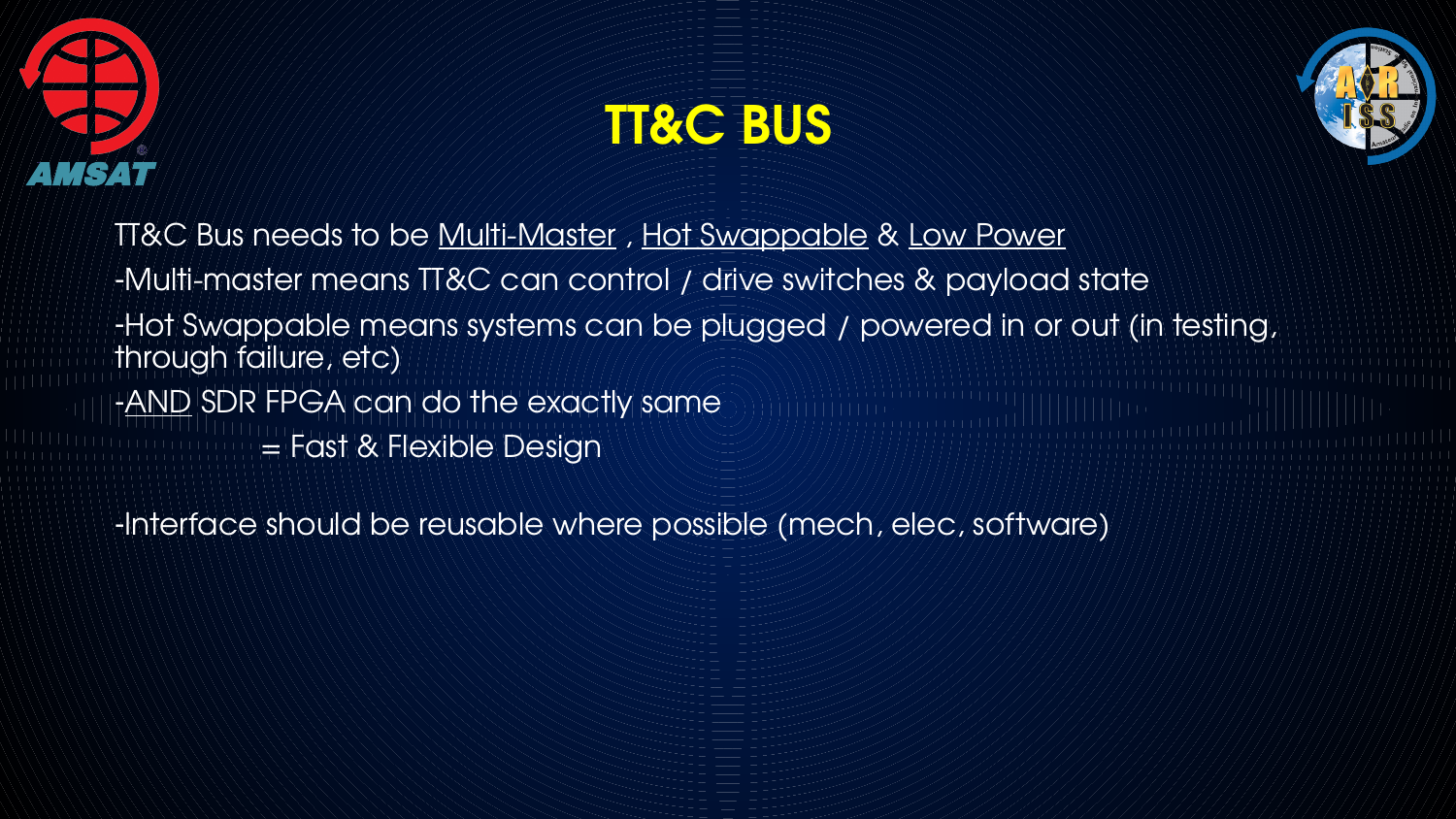

# TT&C Bus
TT&C Bus needs to be Multi-Master , Hot Swappable & Low Power
Multi-master means TT&C can control / drive switches & payload state
Hot Swappable means systems can be plugged / powered in or out (in testing, through failure, etc)
AND SDR FPGA can do the exactly same
	= Fast & Flexible Design
Interface should be reusable where possible (mech, elec, software)